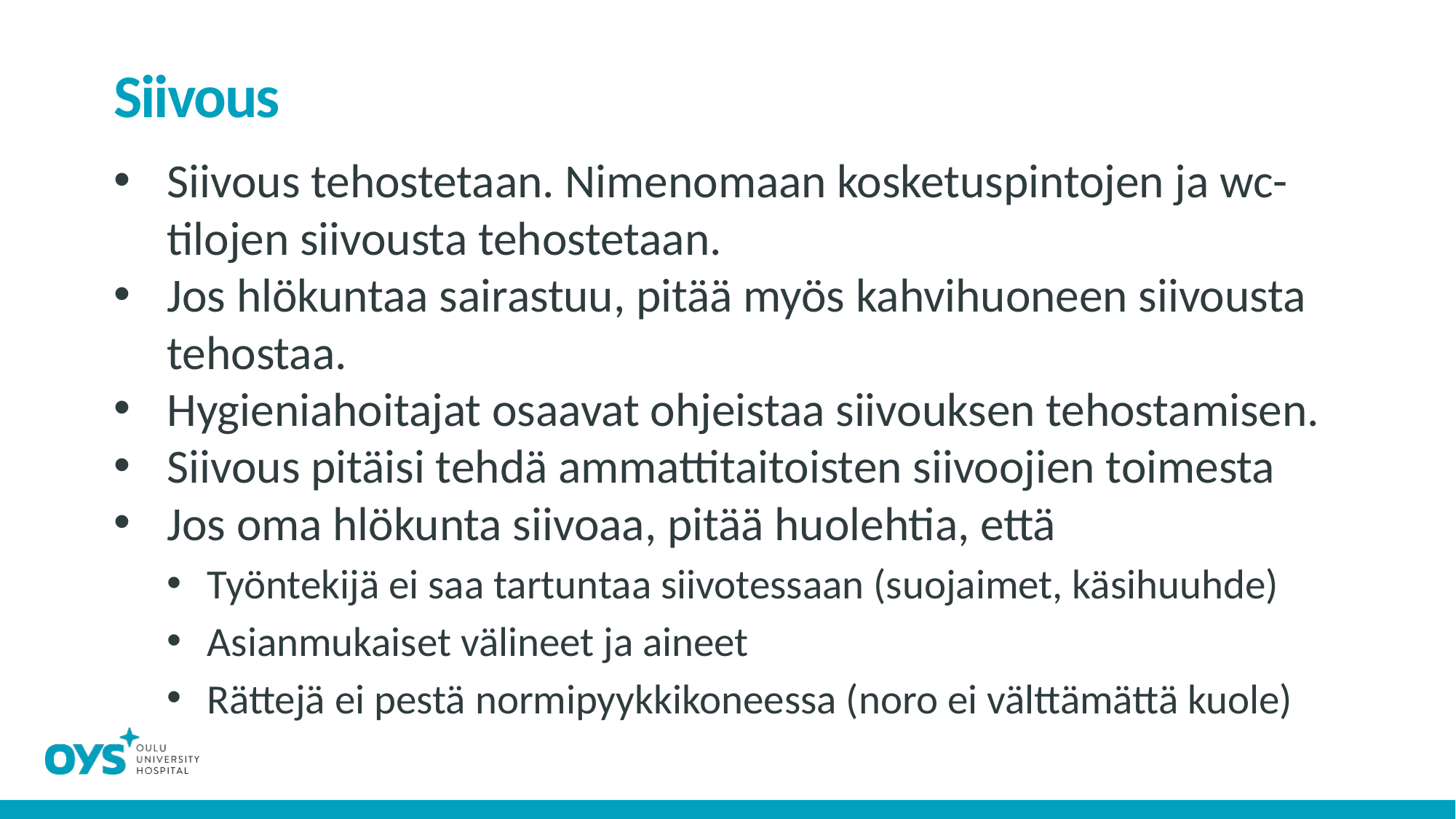

# Siivous
Siivous tehostetaan. Nimenomaan kosketuspintojen ja wc-tilojen siivousta tehostetaan.
Jos hlökuntaa sairastuu, pitää myös kahvihuoneen siivousta tehostaa.
Hygieniahoitajat osaavat ohjeistaa siivouksen tehostamisen.
Siivous pitäisi tehdä ammattitaitoisten siivoojien toimesta
Jos oma hlökunta siivoaa, pitää huolehtia, että
Työntekijä ei saa tartuntaa siivotessaan (suojaimet, käsihuuhde)
Asianmukaiset välineet ja aineet
Rättejä ei pestä normipyykkikoneessa (noro ei välttämättä kuole)